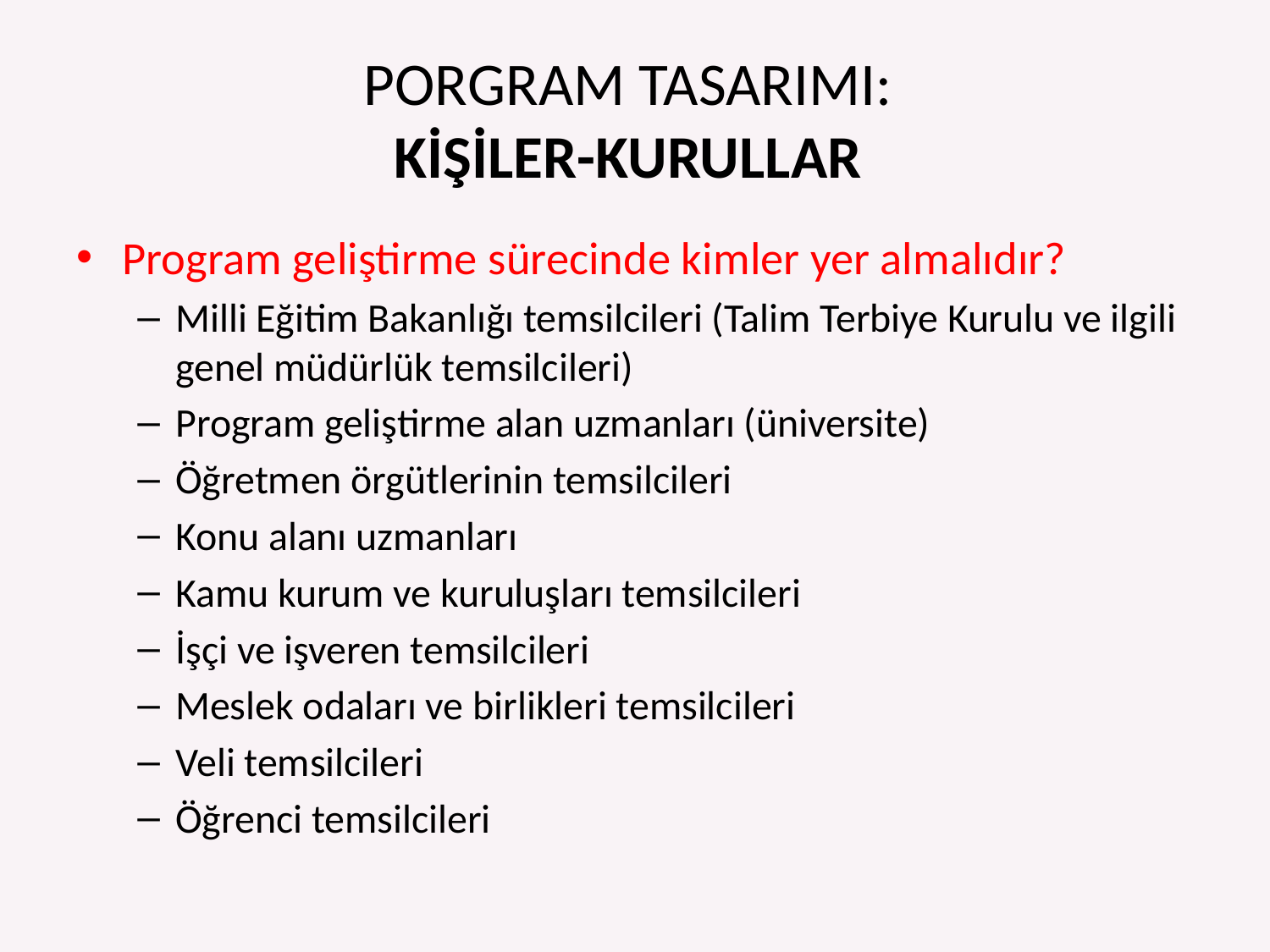

# PORGRAM TASARIMI: KİŞİLER-KURULLAR
Program geliştirme sürecinde kimler yer almalıdır?
Milli Eğitim Bakanlığı temsilcileri (Talim Terbiye Kurulu ve ilgili genel müdürlük temsilcileri)
Program geliştirme alan uzmanları (üniversite)
Öğretmen örgütlerinin temsilcileri
Konu alanı uzmanları
Kamu kurum ve kuruluşları temsilcileri
İşçi ve işveren temsilcileri
Meslek odaları ve birlikleri temsilcileri
Veli temsilcileri
Öğrenci temsilcileri